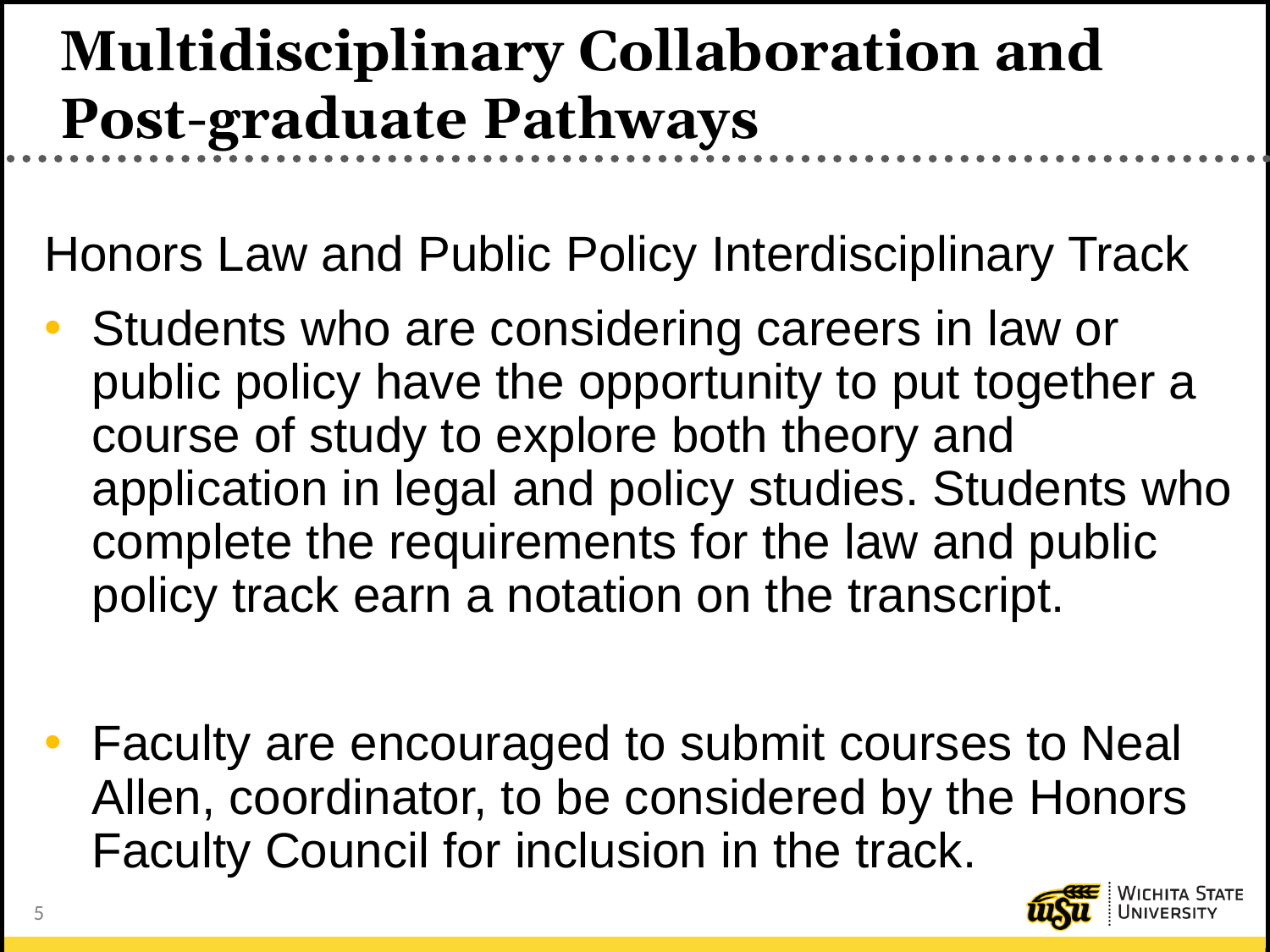

# Multidisciplinary Collaboration and Post-graduate Pathways
Honors Law and Public Policy Interdisciplinary Track
Students who are considering careers in law or public policy have the opportunity to put together a course of study to explore both theory and application in legal and policy studies. Students who complete the requirements for the law and public policy track earn a notation on the transcript.

Faculty are encouraged to submit courses to Neal Allen, coordinator, to be considered by the Honors Faculty Council for inclusion in the track.